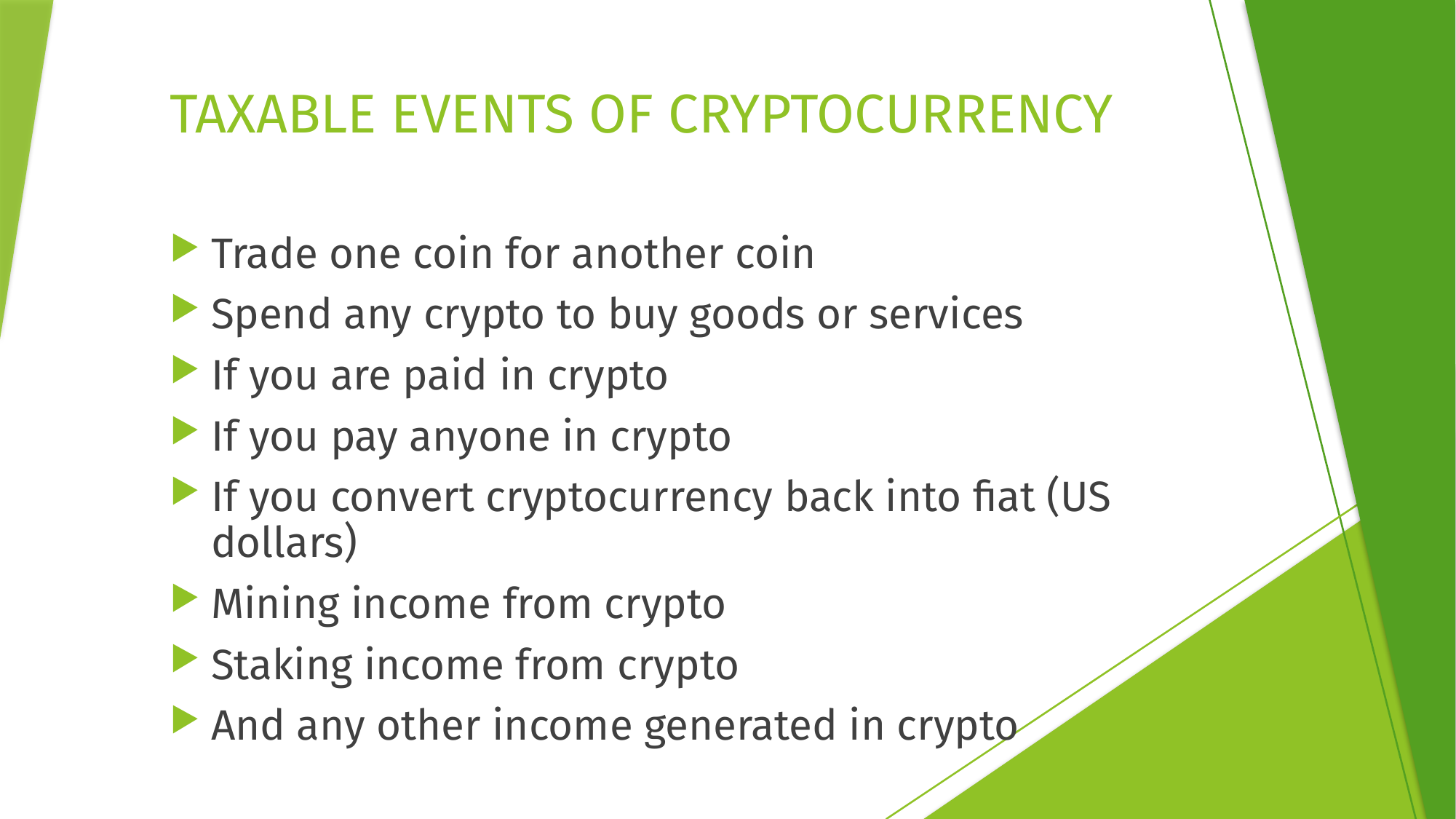

# TAXABLE EVENTS OF CRYPTOCURRENCY

Trade one coin for another coin
Spend any crypto to buy goods or services
If you are paid in crypto
If you pay anyone in crypto
If you convert cryptocurrency back into fiat (US dollars)
Mining income from crypto
Staking income from crypto
And any other income generated in crypto